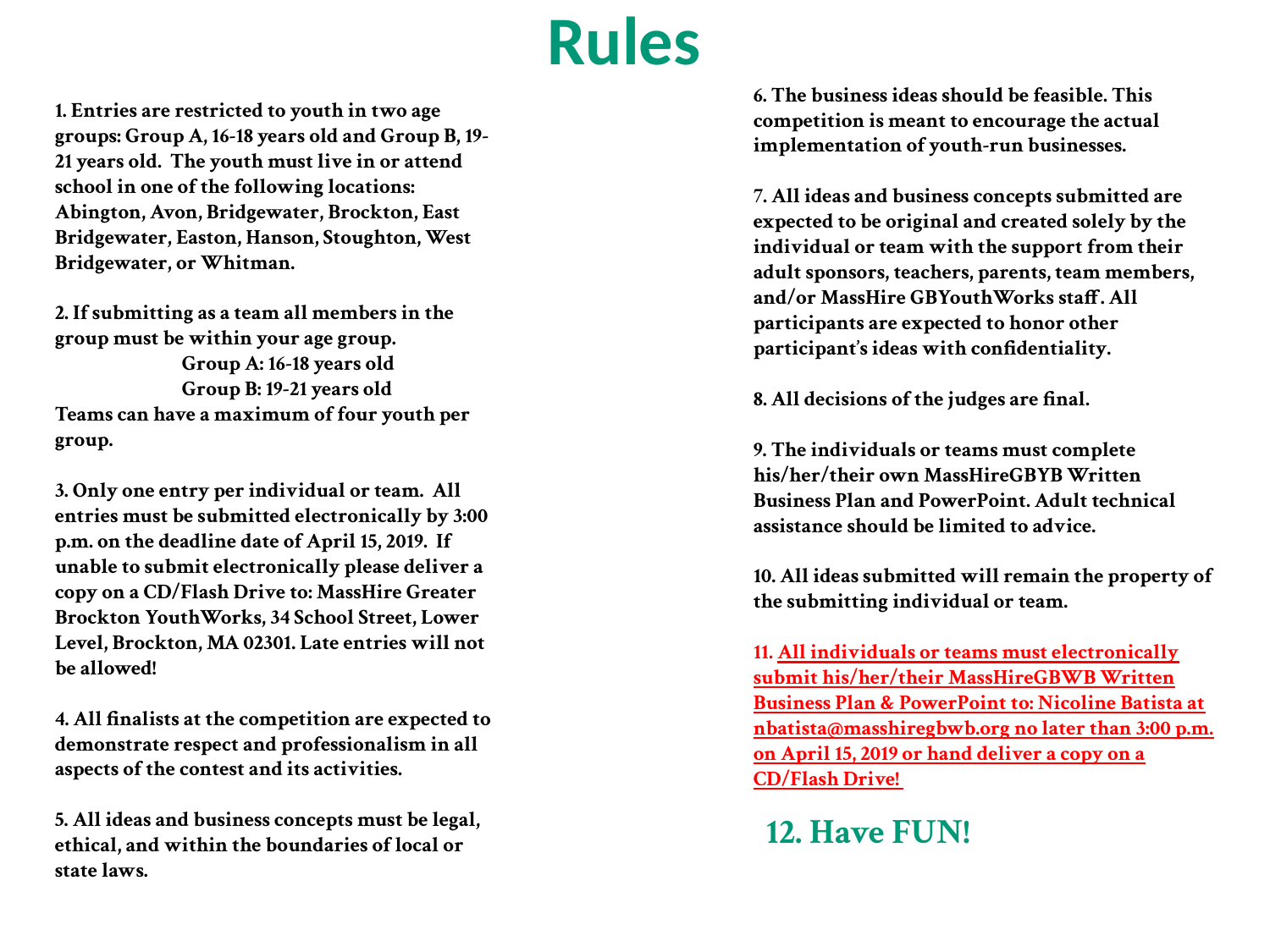

# Rules
6. The business ideas should be feasible. This competition is meant to encourage the actual implementation of youth-run businesses.

7. All ideas and business concepts submitted are expected to be original and created solely by the individual or team with the support from their adult sponsors, teachers, parents, team members, and/or MassHire GBYouthWorks staff. All participants are expected to honor other participant’s ideas with confidentiality.

8. All decisions of the judges are final.

9. The individuals or teams must complete his/her/their own MassHireGBYB Written Business Plan and PowerPoint. Adult technical assistance should be limited to advice.

10. All ideas submitted will remain the property of the submitting individual or team.

11. All individuals or teams must electronically submit his/her/their MassHireGBWB Written Business Plan & PowerPoint to: Nicoline Batista at nbatista@masshiregbwb.org no later than 3:00 p.m. on April 15, 2019 or hand deliver a copy on a CD/Flash Drive!

1. Entries are restricted to youth in two age groups: Group A, 16-18 years old and Group B, 19-21 years old.  The youth must live in or attend school in one of the following locations: Abington, Avon, Bridgewater, Brockton, East Bridgewater, Easton, Hanson, Stoughton, West Bridgewater, or Whitman.

2. If submitting as a team all members in the group must be within your age group.
	Group A: 16-18 years old
	Group B: 19-21 years old
Teams can have a maximum of four youth per group.

3. Only one entry per individual or team.  All entries must be submitted electronically by 3:00 p.m. on the deadline date of April 15, 2019.  If unable to submit electronically please deliver a copy on a CD/Flash Drive to: MassHire Greater Brockton YouthWorks, 34 School Street, Lower Level, Brockton, MA 02301. Late entries will not be allowed!

4. All finalists at the competition are expected to demonstrate respect and professionalism in all aspects of the contest and its activities.

5. All ideas and business concepts must be legal, ethical, and within the boundaries of local or state laws.

12. Have FUN!